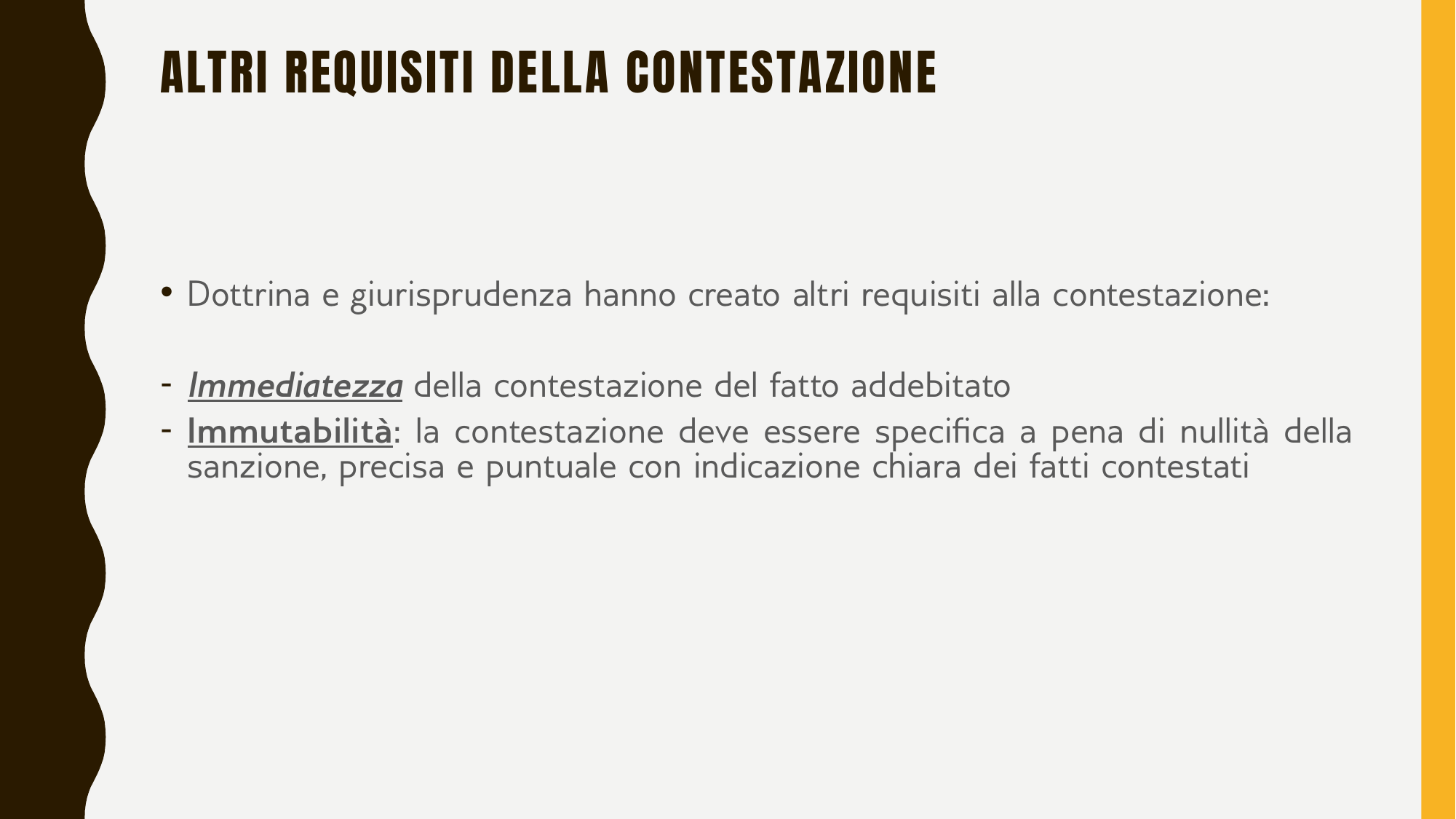

ALTRI REQUISITI DELLA CONTESTAZIONE
Dottrina e giurisprudenza hanno creato altri requisiti alla contestazione:

Immediatezza della contestazione del fatto addebitato
Immutabilità: la contestazione deve essere specifica a pena di nullità della sanzione, precisa e puntuale con indicazione chiara dei fatti contestati